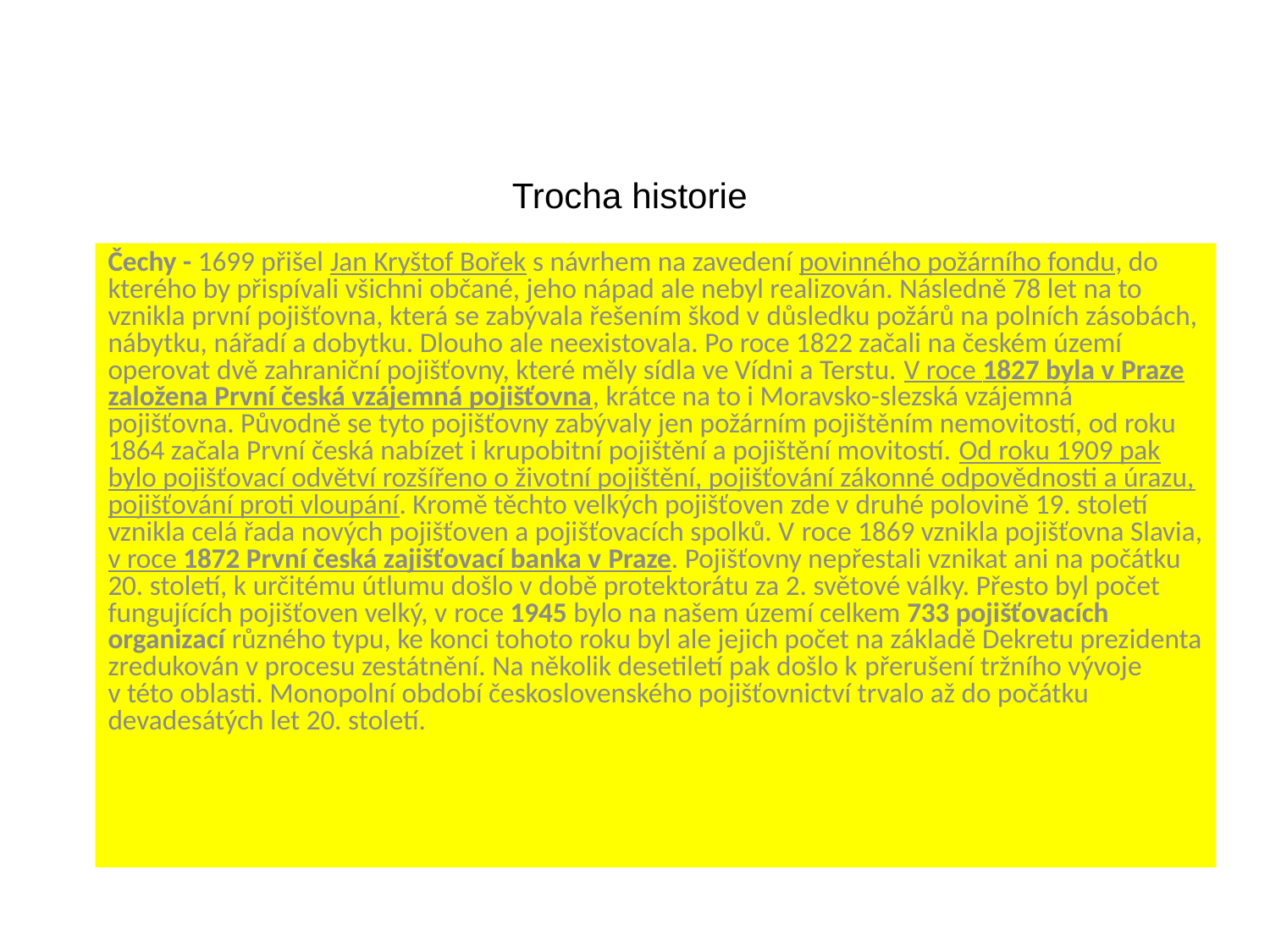

# Trocha historie
Čechy - 1699 přišel Jan Kryštof Bořek s návrhem na zavedení povinného požárního fondu, do kterého by přispívali všichni občané, jeho nápad ale nebyl realizován. Následně 78 let na to vznikla první pojišťovna, která se zabývala řešením škod v důsledku požárů na polních zásobách, nábytku, nářadí a dobytku. Dlouho ale neexistovala. Po roce 1822 začali na českém území operovat dvě zahraniční pojišťovny, které měly sídla ve Vídni a Terstu. V roce 1827 byla v Praze založena První česká vzájemná pojišťovna, krátce na to i Moravsko-slezská vzájemná pojišťovna. Původně se tyto pojišťovny zabývaly jen požárním pojištěním nemovitostí, od roku 1864 začala První česká nabízet i krupobitní pojištění a pojištění movitostí. Od roku 1909 pak bylo pojišťovací odvětví rozšířeno o životní pojištění, pojišťování zákonné odpovědnosti a úrazu, pojišťování proti vloupání. Kromě těchto velkých pojišťoven zde v druhé polovině 19. století vznikla celá řada nových pojišťoven a pojišťovacích spolků. V roce 1869 vznikla pojišťovna Slavia, v roce 1872 První česká zajišťovací banka v Praze. Pojišťovny nepřestali vznikat ani na počátku 20. století, k určitému útlumu došlo v době protektorátu za 2. světové války. Přesto byl počet fungujících pojišťoven velký, v roce 1945 bylo na našem území celkem 733 pojišťovacích organizací různého typu, ke konci tohoto roku byl ale jejich počet na základě Dekretu prezidenta zredukován v procesu zestátnění. Na několik desetiletí pak došlo k přerušení tržního vývoje v této oblasti. Monopolní období československého pojišťovnictví trvalo až do počátku devadesátých let 20. století.